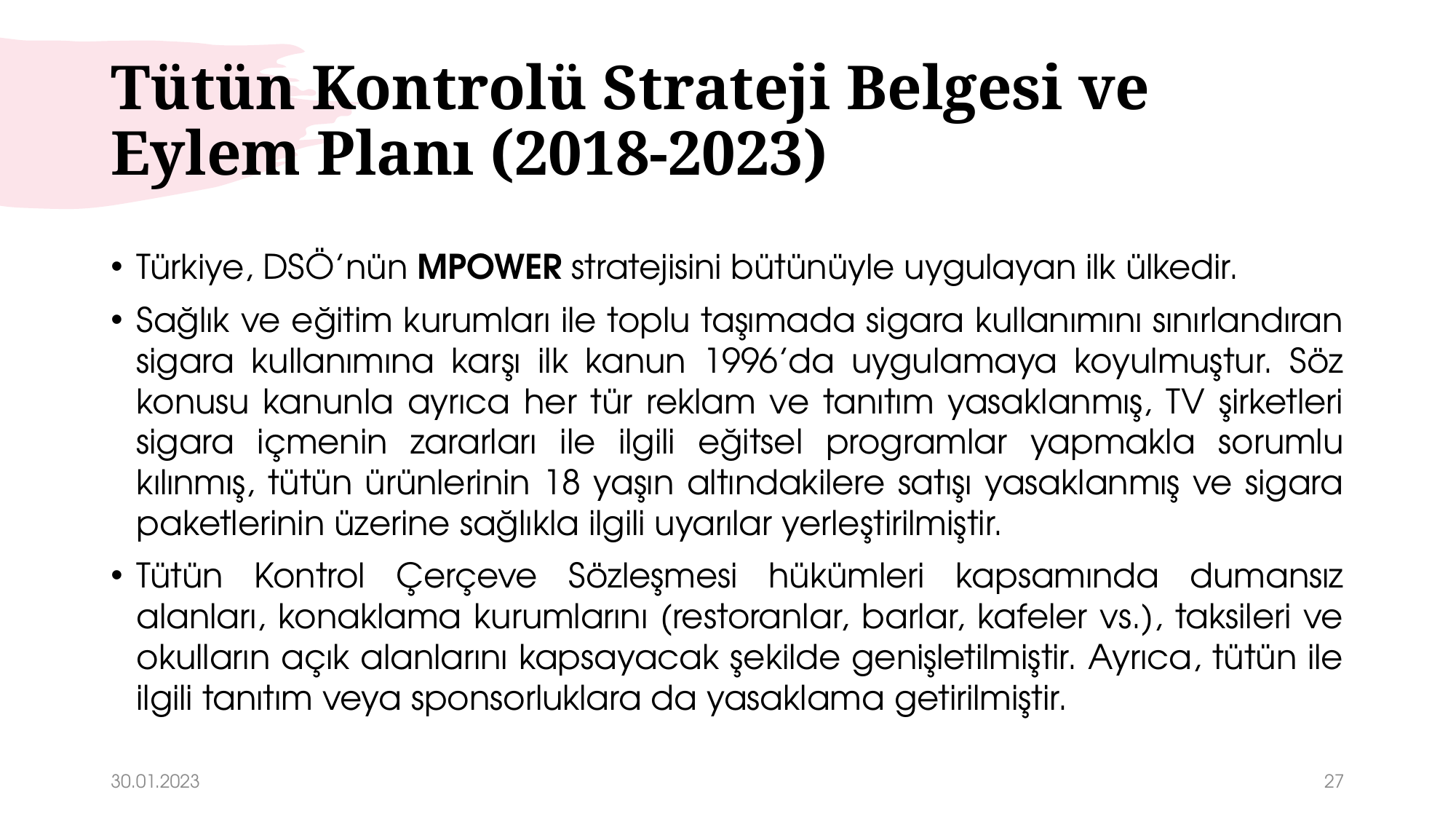

# Tütün Kontrolü Strateji Belgesi ve Eylem Planı (2018-2023)
Türkiye, DSÖ’nün MPOWER stratejisini bütünüyle uygulayan ilk ülkedir.
Sağlık ve eğitim kurumları ile toplu taşımada sigara kullanımını sınırlandıran sigara kullanımına karşı ilk kanun 1996’da uygulamaya koyulmuştur. Söz konusu kanunla ayrıca her tür reklam ve tanıtım yasaklanmış, TV şirketleri sigara içmenin zararları ile ilgili eğitsel programlar yapmakla sorumlu kılınmış, tütün ürünlerinin 18 yaşın altındakilere satışı yasaklanmış ve sigara paketlerinin üzerine sağlıkla ilgili uyarılar yerleştirilmiştir.
Tütün Kontrol Çerçeve Sözleşmesi hükümleri kapsamında dumansız alanları, konaklama kurumlarını (restoranlar, barlar, kafeler vs.), taksileri ve okulların açık alanlarını kapsayacak şekilde genişletilmiştir. Ayrıca, tütün ile ilgili tanıtım veya sponsorluklara da yasaklama getirilmiştir.

30.01.2023

27